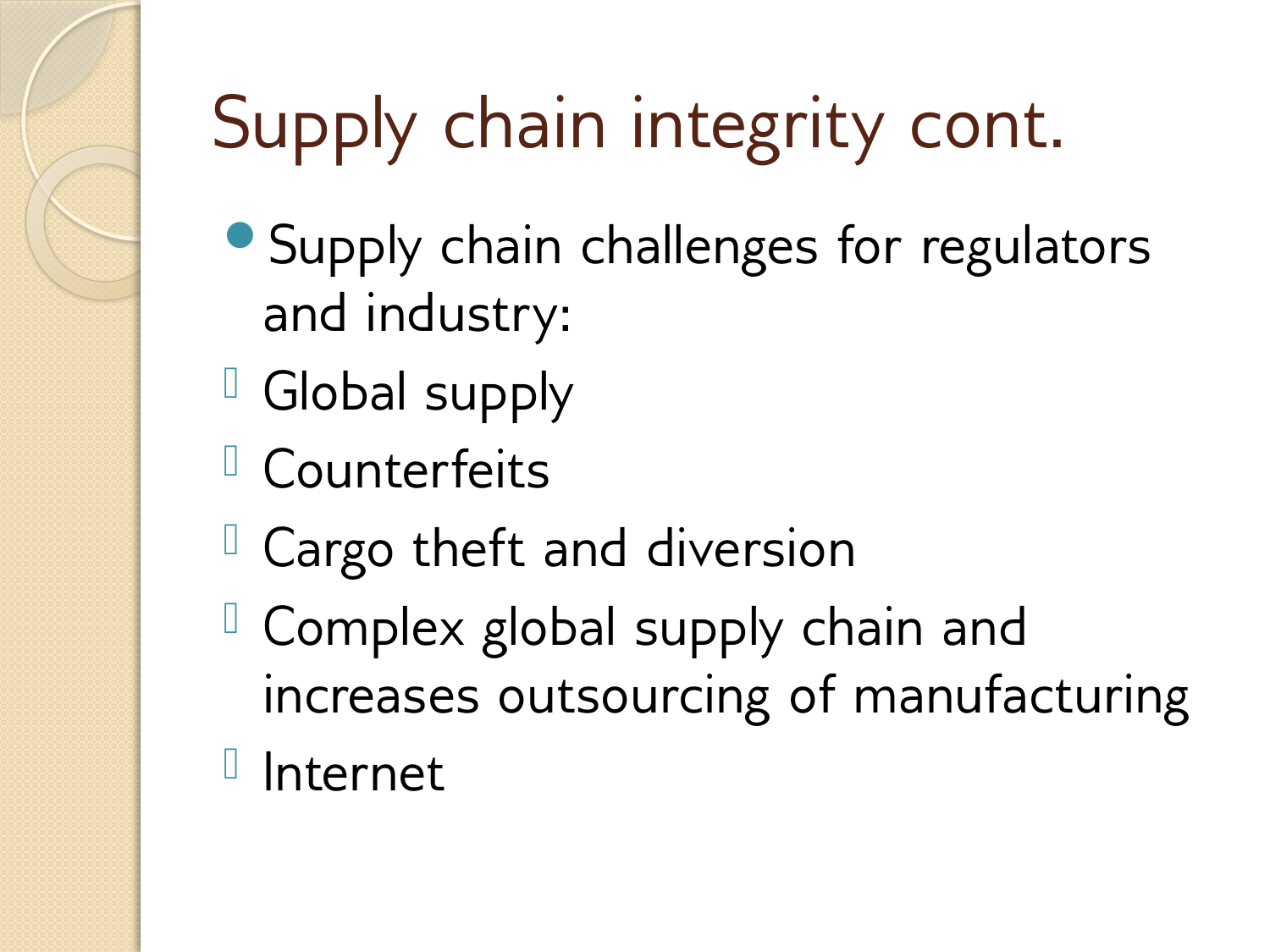

# Supply chain integrity cont.
Supply chain challenges for regulators and industry:
Global supply
Counterfeits
Cargo theft and diversion
Complex global supply chain and increases outsourcing of manufacturing
Internet